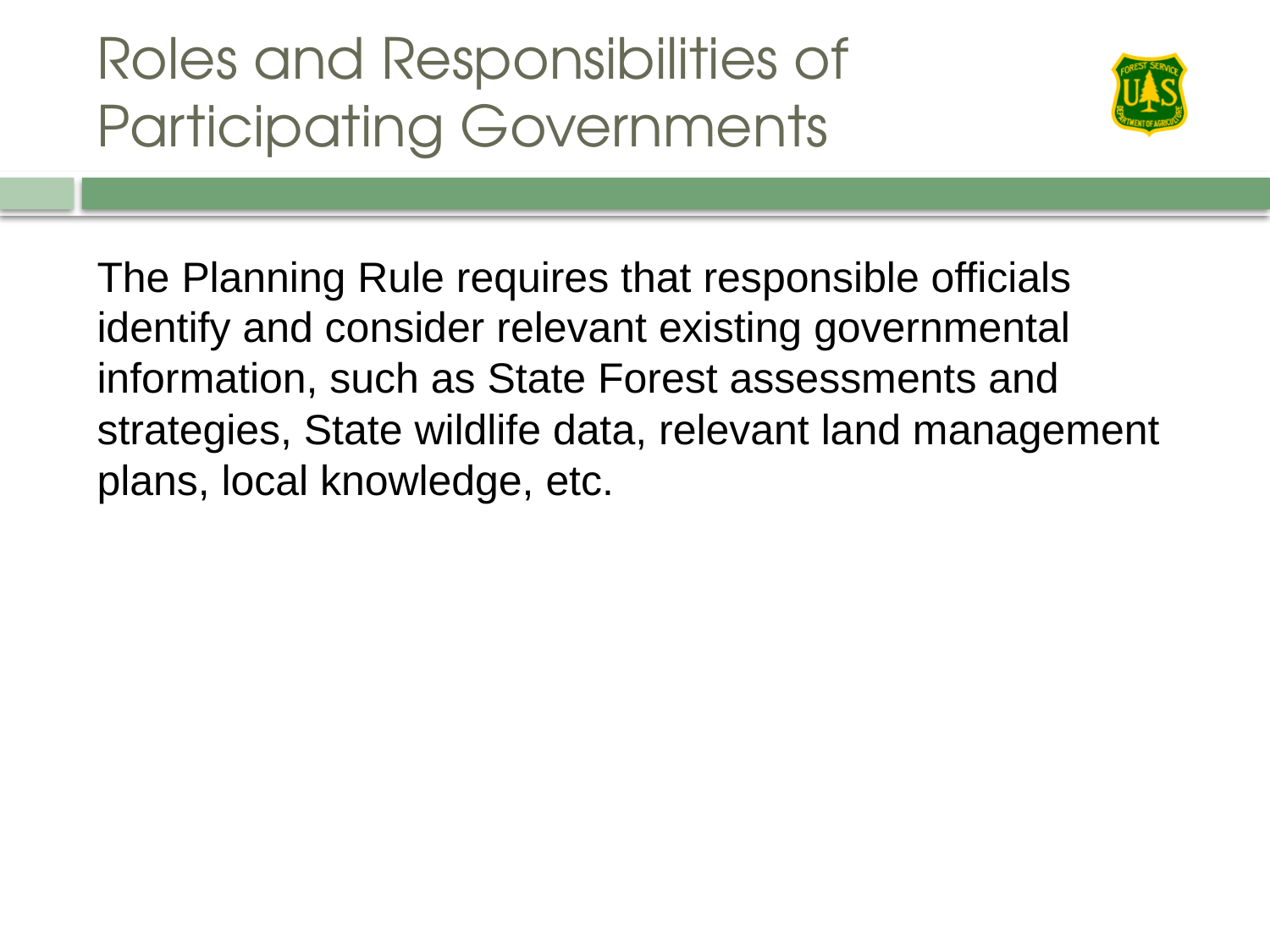

# Roles and Responsibilities of Participating Governments
The Planning Rule requires that responsible officials identify and consider relevant existing governmental information, such as State Forest assessments and strategies, State wildlife data, relevant land management plans, local knowledge, etc.